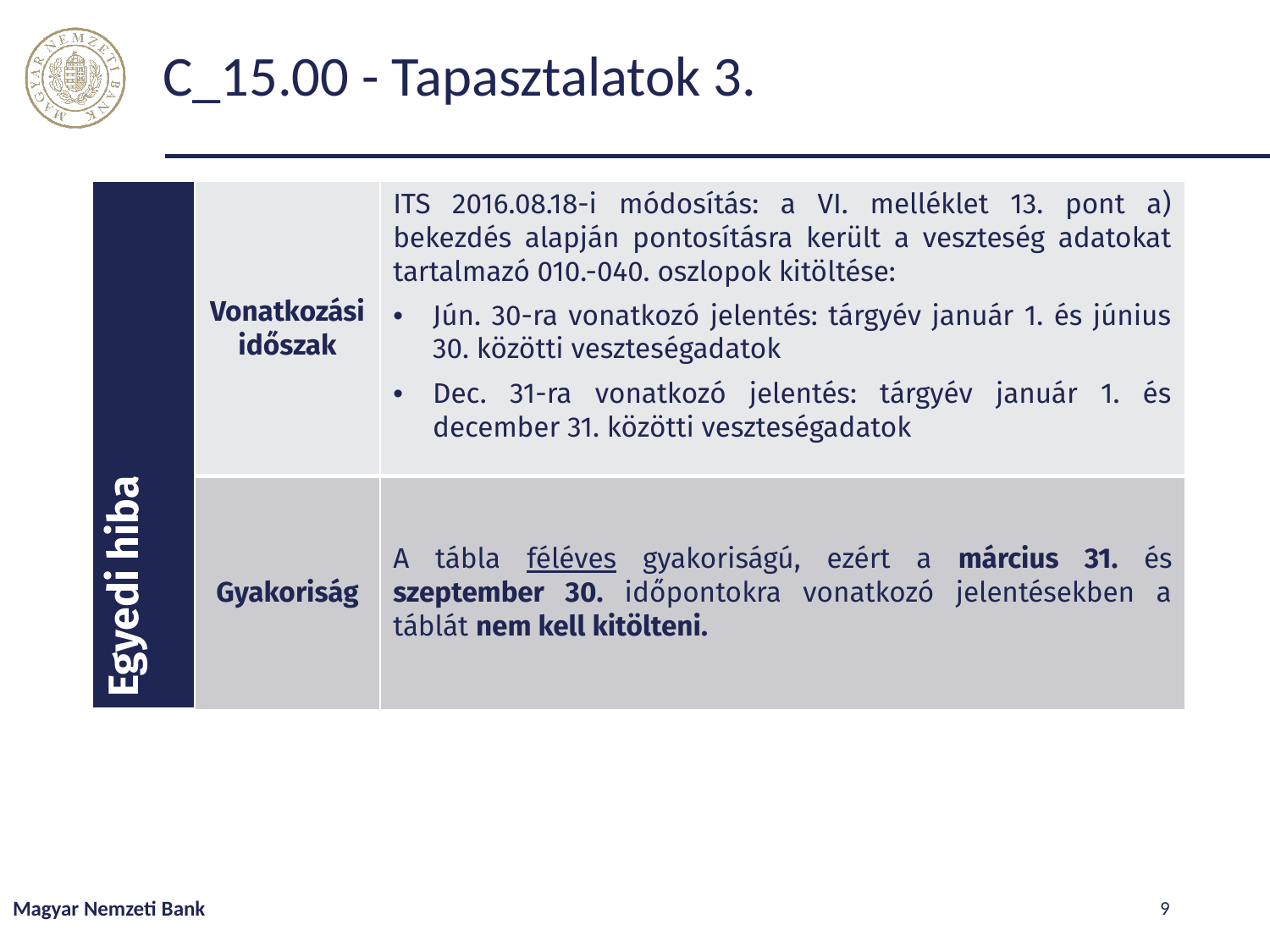

# C_15.00 - Tapasztalatok 3.
| Egyedi hiba | Vonatkozási időszak | ITS 2016.08.18-i módosítás: a VI. melléklet 13. pont a) bekezdés alapján pontosításra került a veszteség adatokat tartalmazó 010.-040. oszlopok kitöltése: Jún. 30-ra vonatkozó jelentés: tárgyév január 1. és június 30. közötti veszteségadatok Dec. 31-ra vonatkozó jelentés: tárgyév január 1. és december 31. közötti veszteségadatok |
| --- | --- | --- |
|  | Gyakoriság | A tábla féléves gyakoriságú, ezért a március 31. és szeptember 30. időpontokra vonatkozó jelentésekben a táblát nem kell kitölteni. |

Magyar Nemzeti Bank
9